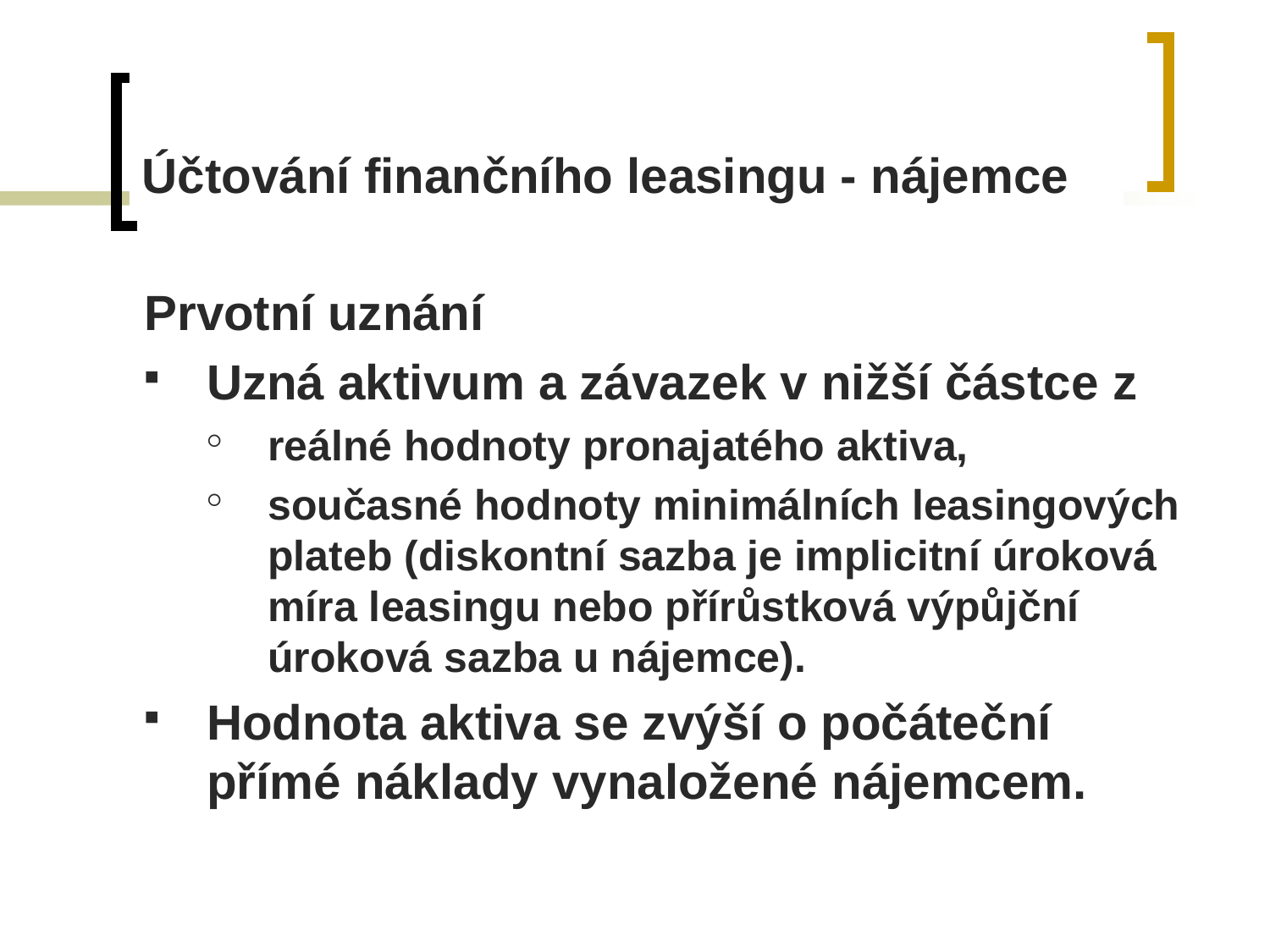

# Účtování finančního leasingu - nájemce
Prvotní uznání
Uzná aktivum a závazek v nižší částce z
reálné hodnoty pronajatého aktiva,
současné hodnoty minimálních leasingových plateb (diskontní sazba je implicitní úroková míra leasingu nebo přírůstková výpůjční úroková sazba u nájemce).
Hodnota aktiva se zvýší o počáteční přímé náklady vynaložené nájemcem.